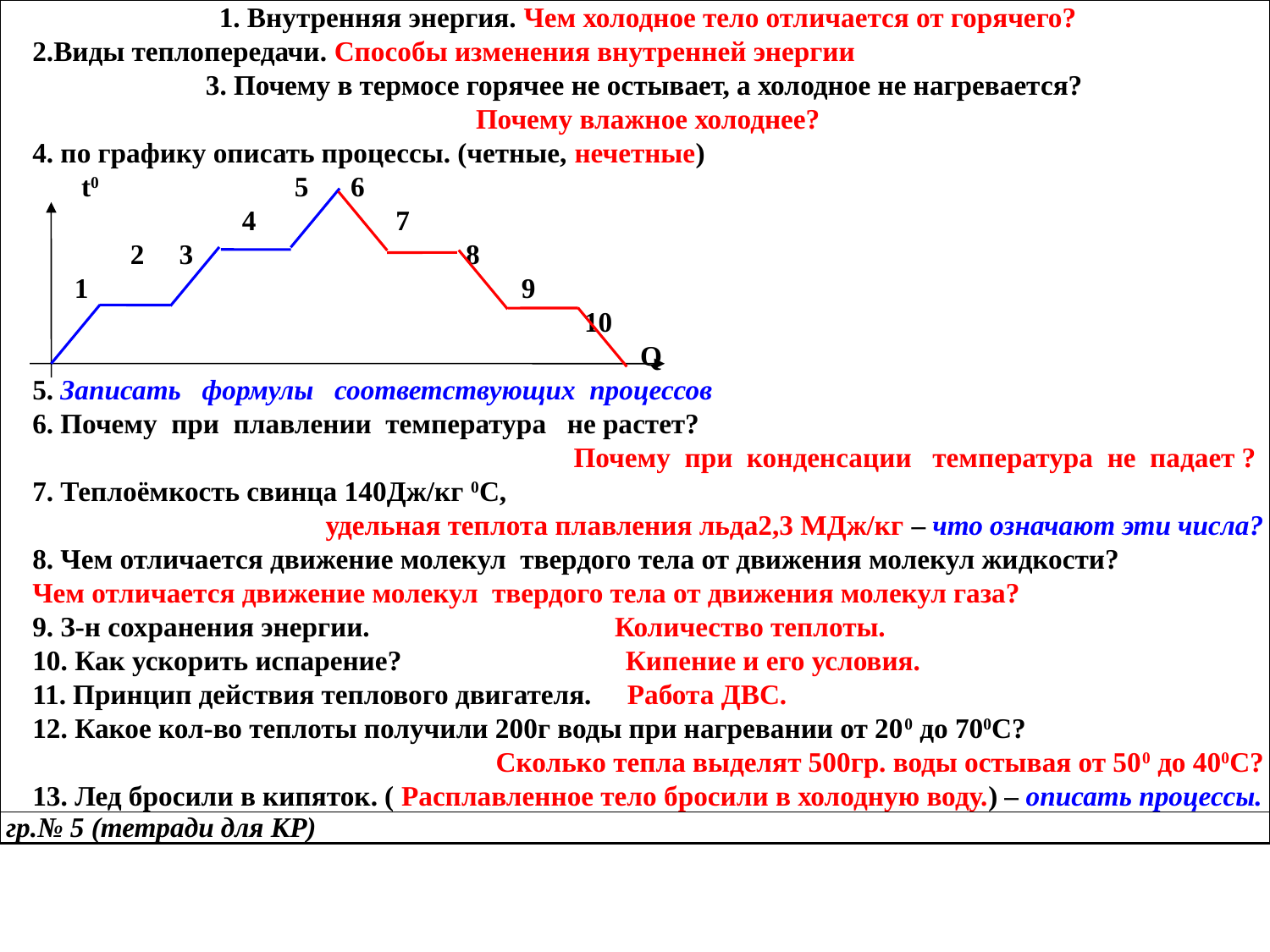

| 1. Внутренняя энергия. Чем холодное тело отличается от горячего? 2.Виды теплопередачи. Способы изменения внутренней энергии 3. Почему в термосе горячее не остывает, а холодное не нагревается? Почему влажное холоднее? 4. по графику описать процессы. (четные, нечетные) t0 5 6 4 7 2 3 8 1 9 10 Q 5. Записать формулы соответствующих процессов 6. Почему при плавлении температура не растет? Почему при конденсации температура не падает ? 7. Теплоёмкость свинца 140Дж/кг 0С, удельная теплота плавления льда2,3 МДж/кг – что означают эти числа? 8. Чем отличается движение молекул твердого тела от движения молекул жидкости? Чем отличается движение молекул твердого тела от движения молекул газа? 9. З-н сохранения энергии. Количество теплоты. 10. Как ускорить испарение? Кипение и его условия. 11. Принцип действия теплового двигателя. Работа ДВС. 12. Какое кол-во теплоты получили 200г воды при нагревании от 200 до 700С? Сколько тепла выделят 500гр. воды остывая от 500 до 400С? 13. Лед бросили в кипяток. ( Расплавленное тело бросили в холодную воду.) – описать процессы. |
| --- |
| гр.№ 5 (тетради для КР) |